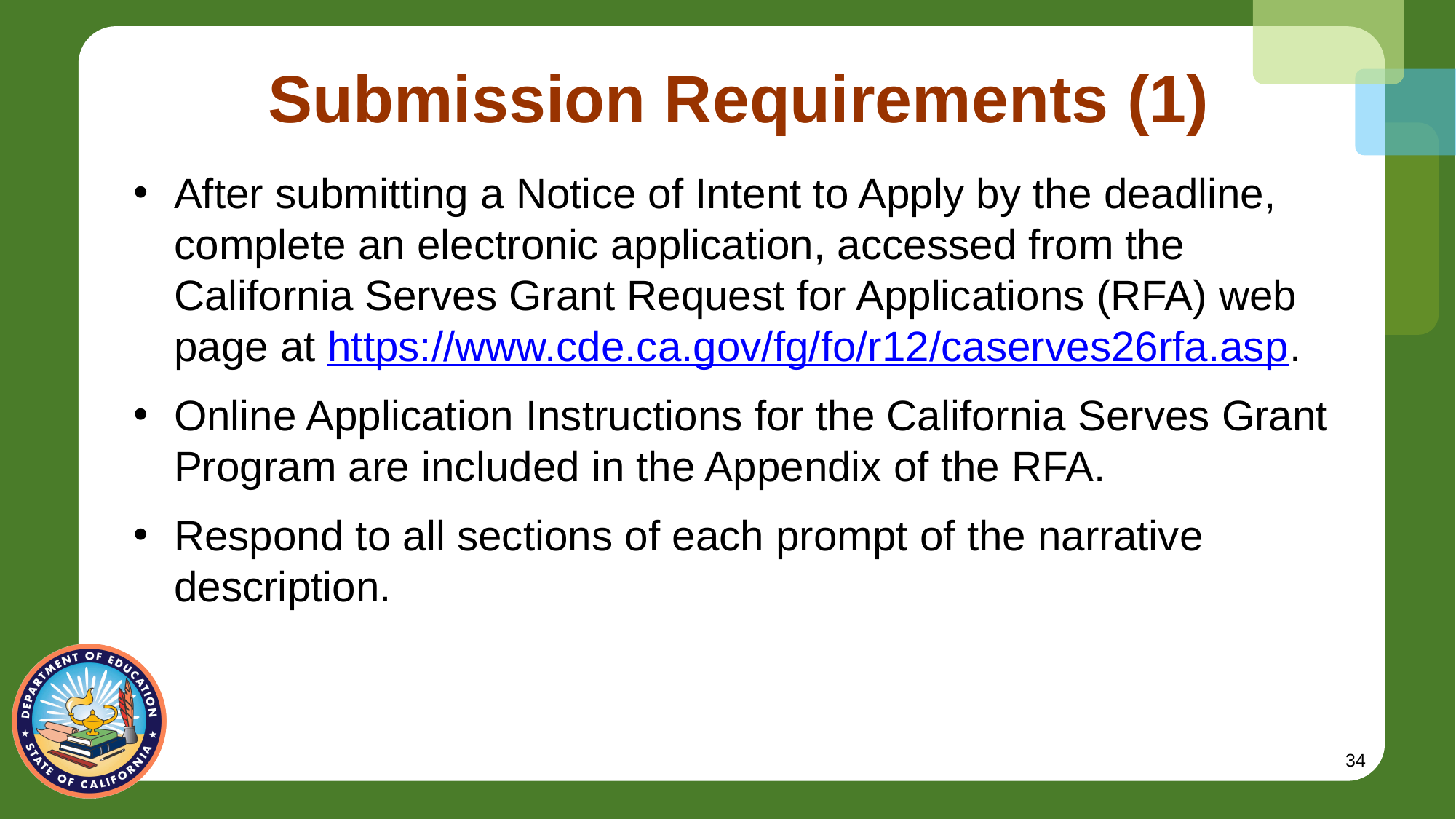

# Submission Requirements (1)
After submitting a Notice of Intent to Apply by the deadline, complete an electronic application, accessed from the California Serves Grant Request for Applications (RFA) web page at https://www.cde.ca.gov/fg/fo/r12/caserves26rfa.asp.
Online Application Instructions for the California Serves Grant Program are included in the Appendix of the RFA.
Respond to all sections of each prompt of the narrative description.
34